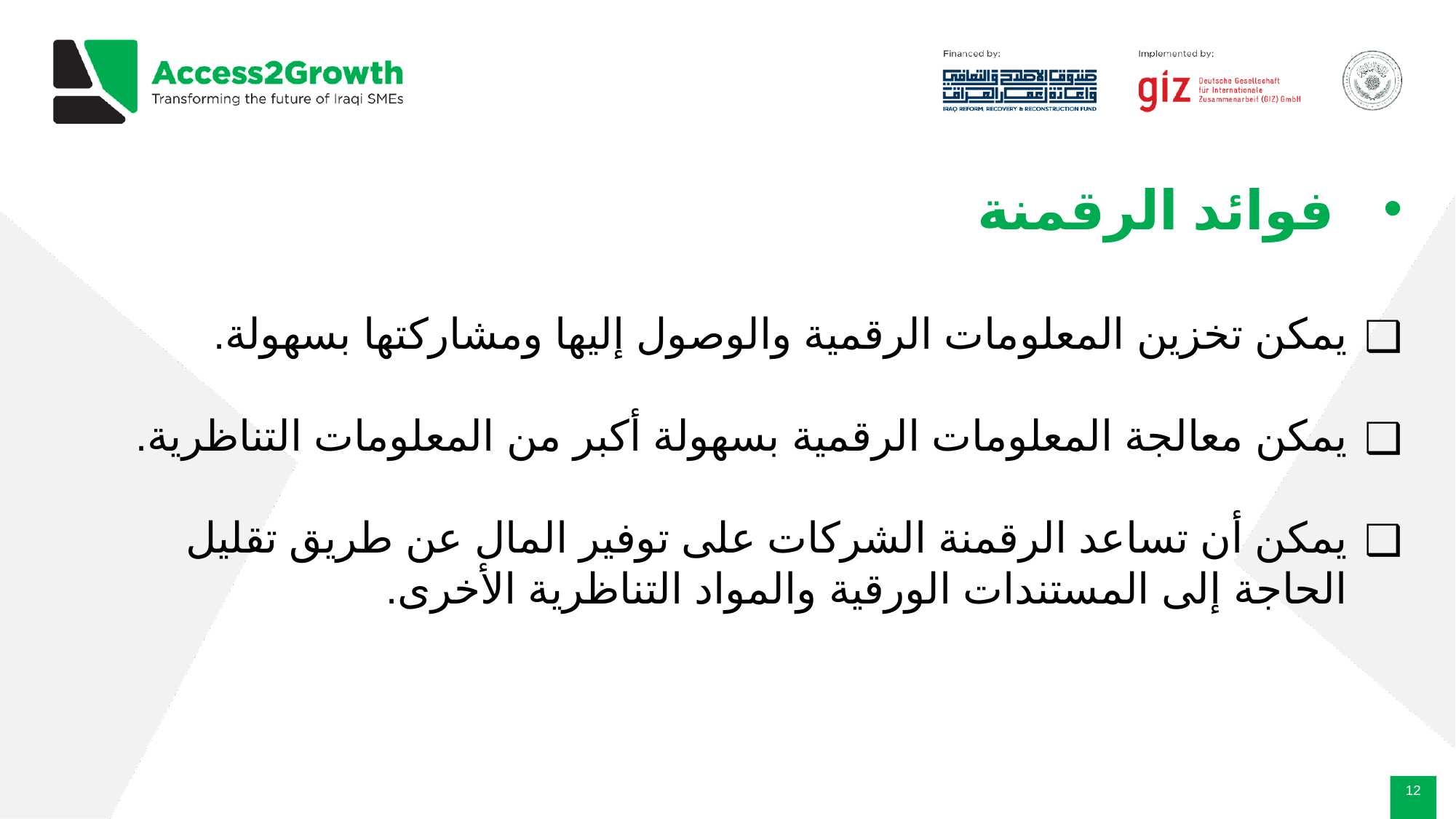

فوائد الرقمنة

يمكن تخزين المعلومات الرقمية والوصول إليها ومشاركتها بسهولة.

يمكن معالجة المعلومات الرقمية بسهولة أكبر من المعلومات التناظرية.

يمكن أن تساعد الرقمنة الشركات على توفير المال عن طريق تقليل الحاجة إلى المستندات الورقية والمواد التناظرية الأخرى.
12